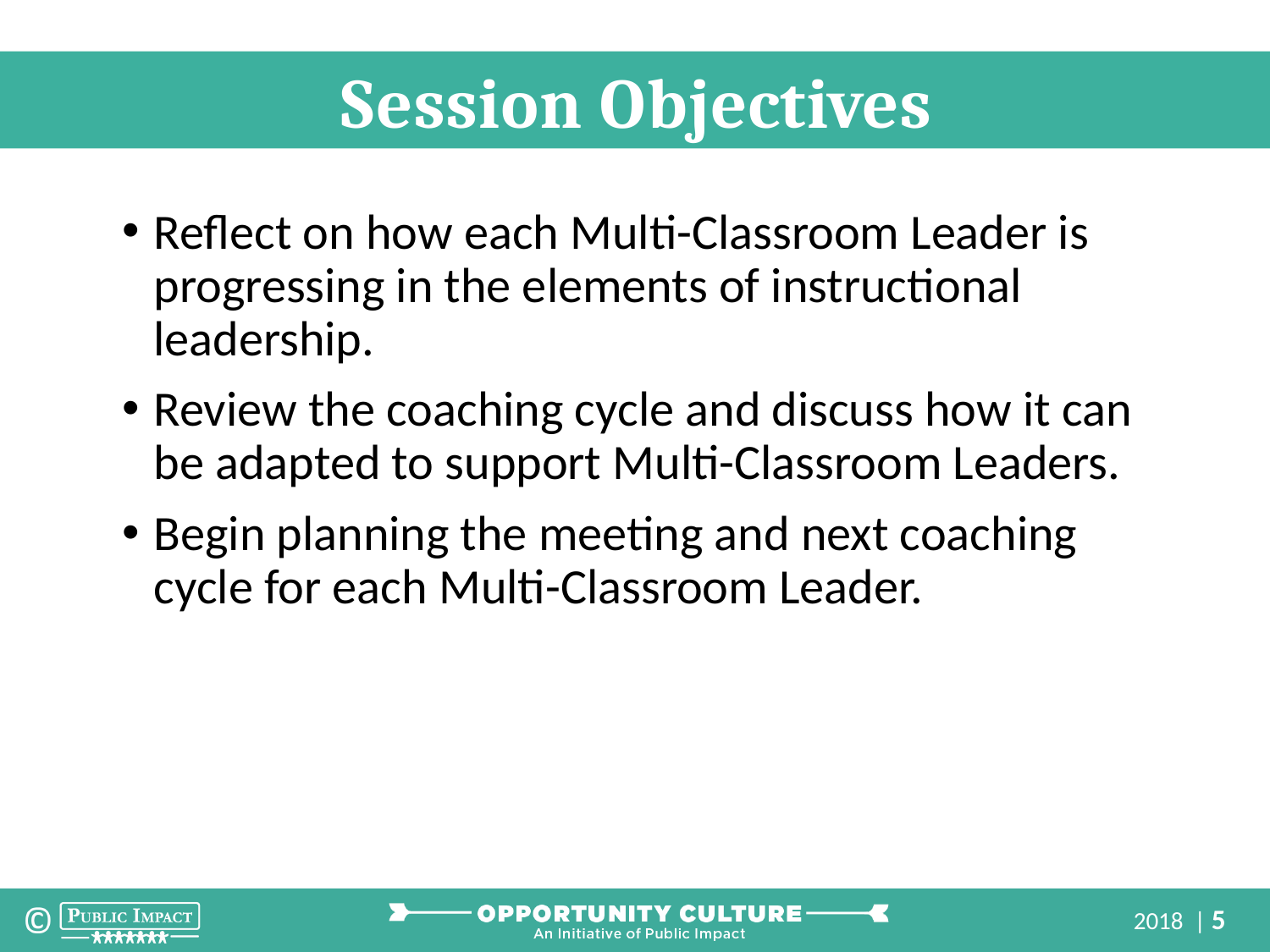

Reflect on how each Multi-Classroom Leader is progressing in the elements of instructional leadership.
Review the coaching cycle and discuss how it can be adapted to support Multi-Classroom Leaders.
Begin planning the meeting and next coaching cycle for each Multi-Classroom Leader.